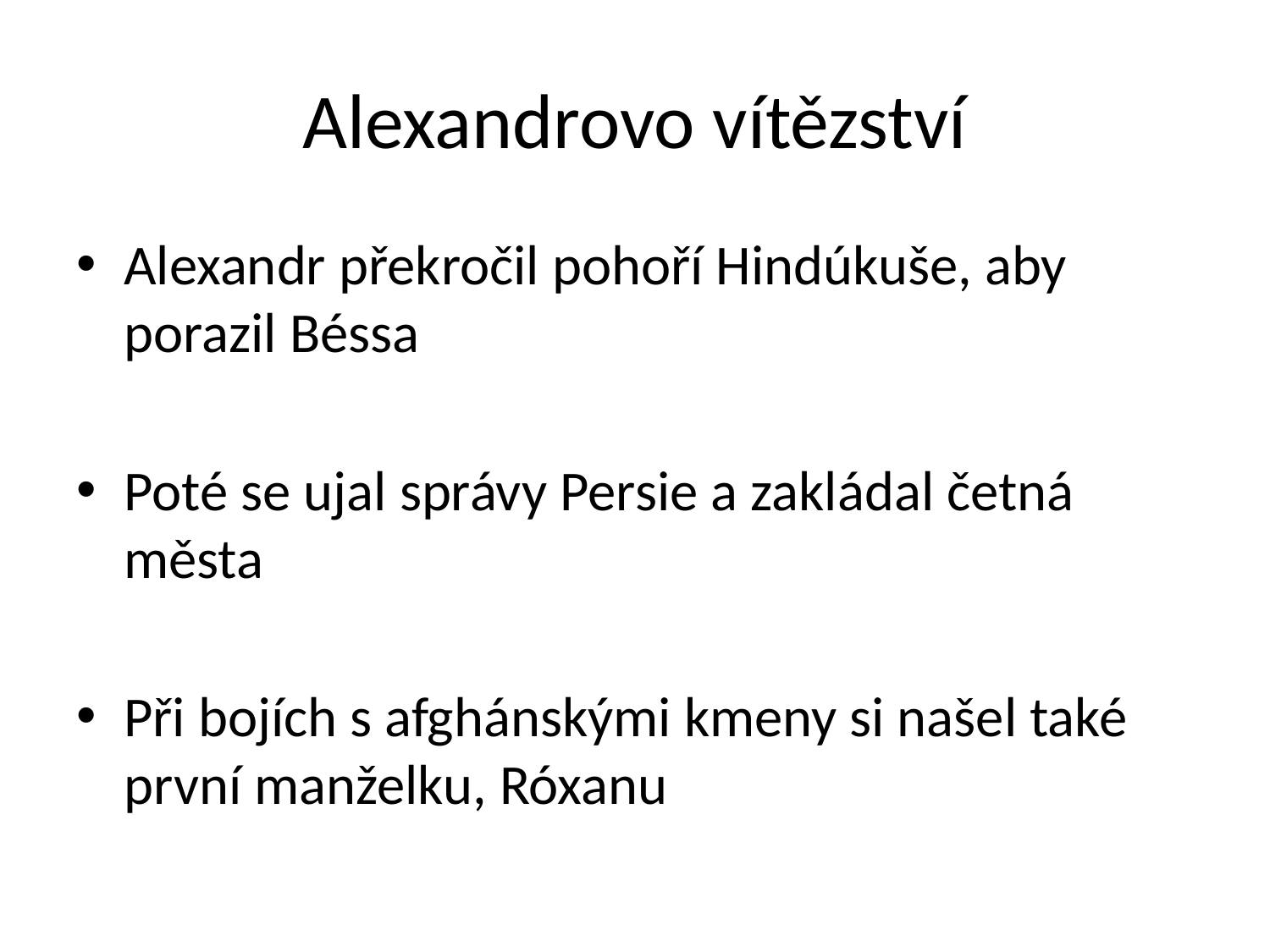

# Alexandrovo vítězství
Alexandr překročil pohoří Hindúkuše, aby porazil Béssa

Poté se ujal správy Persie a zakládal četná města

Při bojích s afghánskými kmeny si našel také první manželku, Róxanu